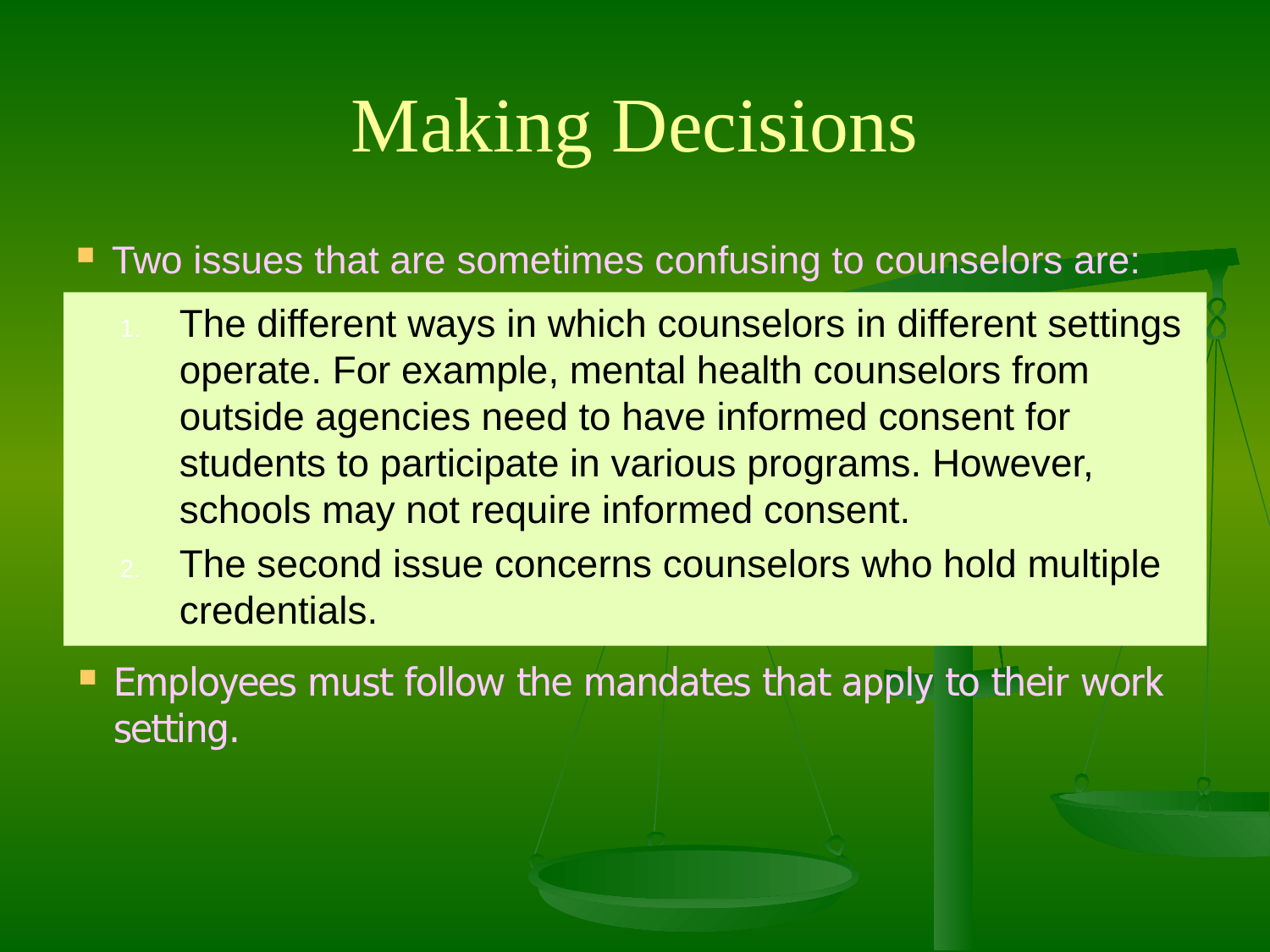

# Making Decisions
Two issues that are sometimes confusing to counselors are:
The different ways in which counselors in different settings operate. For example, mental health counselors from outside agencies need to have informed consent for students to participate in various programs. However, schools may not require informed consent.
The second issue concerns counselors who hold multiple credentials.
Employees must follow the mandates that apply to their work setting.